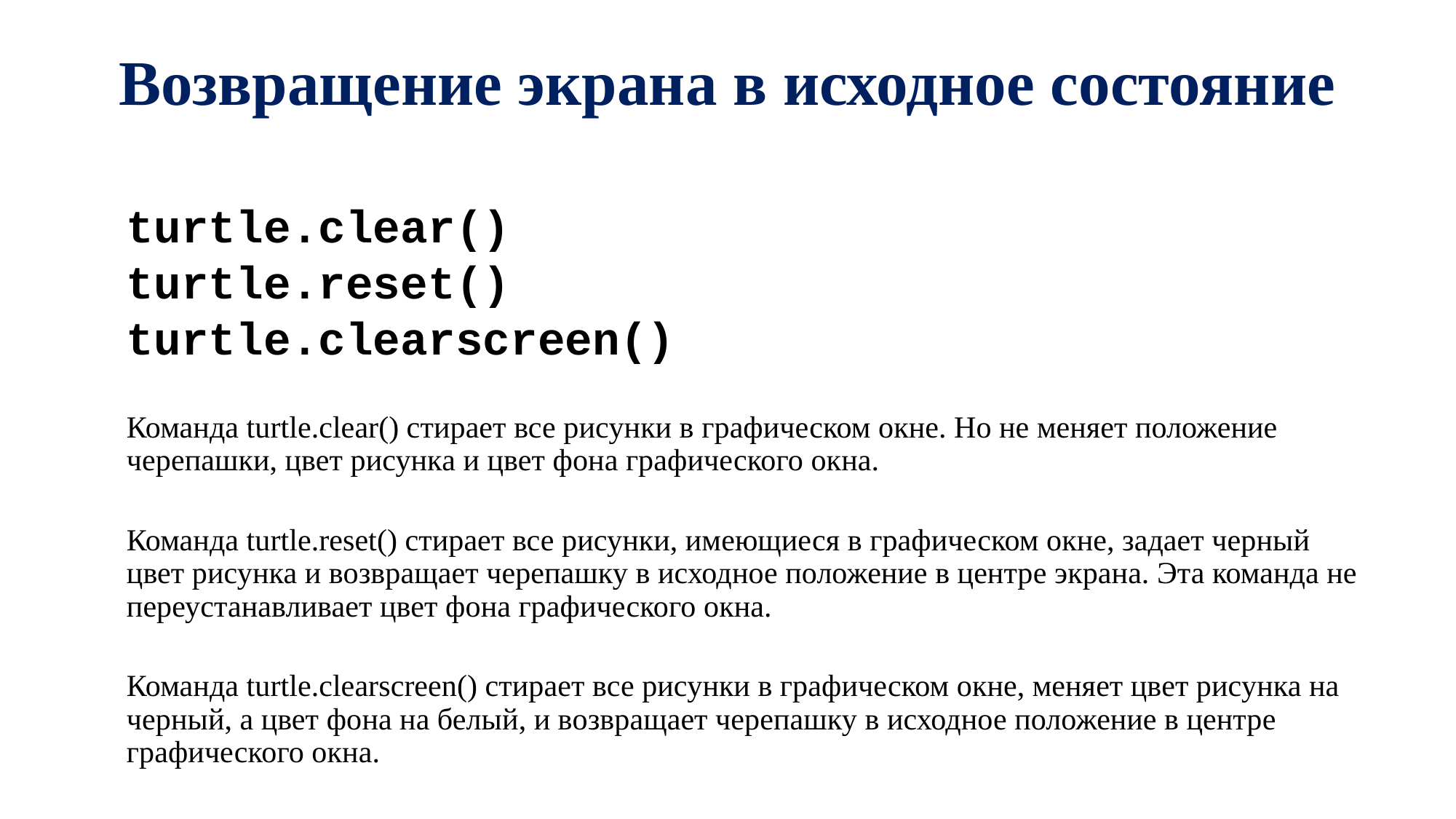

# Возвращение экрана в исходное состояние

turtle.clear()
turtle.reset()
turtle.clearscreen()

Команда turtle.clear() стирает все рисунки в графическом окне. Но не меняет положение черепашки, цвет рисунка и цвет фона графического окна.

Команда turtle.reset() стирает все рисунки, имеющиеся в графическом окне, задает черный цвет рисунка и возвращает черепашку в исходное положение в центре экрана. Эта команда не переустанавливает цвет фона графического окна.

Команда turtle.clearscreen() стирает все рисунки в графическом окне, меняет цвет рисунка на черный, а цвет фона на белый, и возвращает черепашку в исходное положение в центре графического окна.